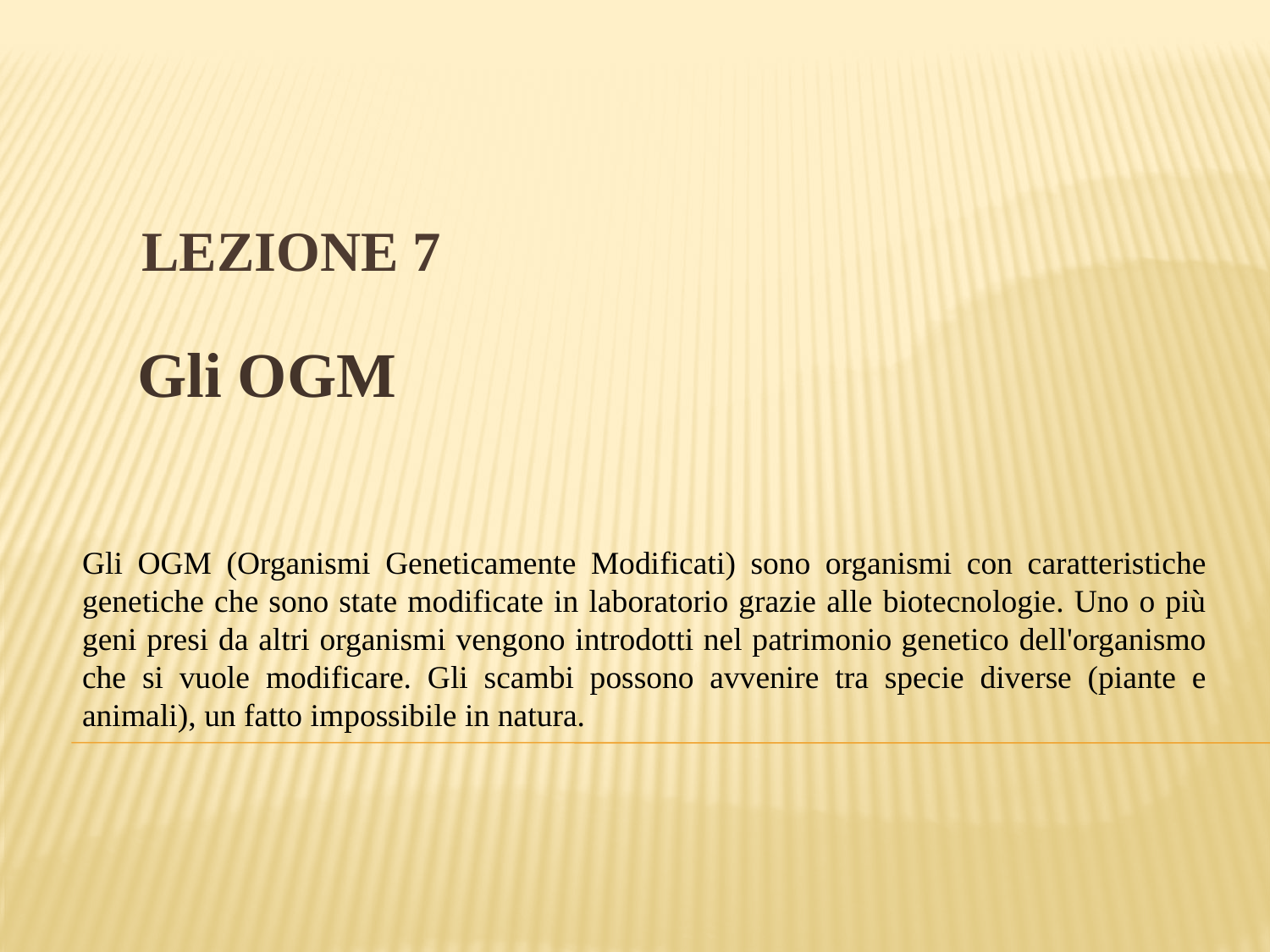

# Lezione 7
      Gli OGM
Gli OGM (Organismi Geneticamente Modificati) sono organismi con caratteristiche genetiche che sono state modificate in laboratorio grazie alle biotecnologie. Uno o più geni presi da altri organismi vengono introdotti nel patrimonio genetico dell'organismo che si vuole modificare. Gli scambi possono avvenire tra specie diverse (piante e animali), un fatto impossibile in natura.